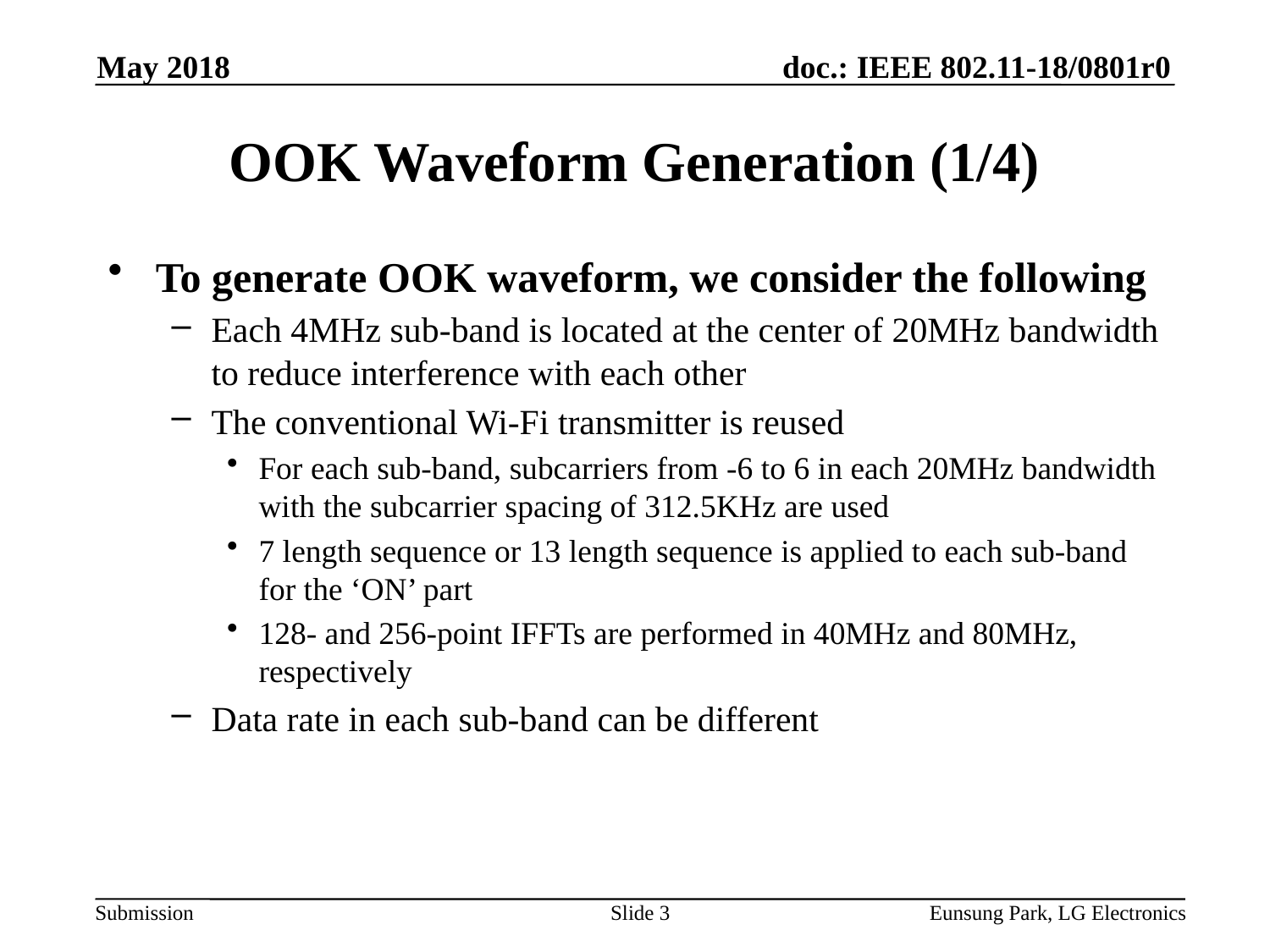

May 2018
# OOK Waveform Generation (1/4)
To generate OOK waveform, we consider the following
Each 4MHz sub-band is located at the center of 20MHz bandwidth to reduce interference with each other
The conventional Wi-Fi transmitter is reused
For each sub-band, subcarriers from -6 to 6 in each 20MHz bandwidth with the subcarrier spacing of 312.5KHz are used
7 length sequence or 13 length sequence is applied to each sub-band for the ‘ON’ part
128- and 256-point IFFTs are performed in 40MHz and 80MHz, respectively
Data rate in each sub-band can be different

Slide 3
Eunsung Park, LG Electronics